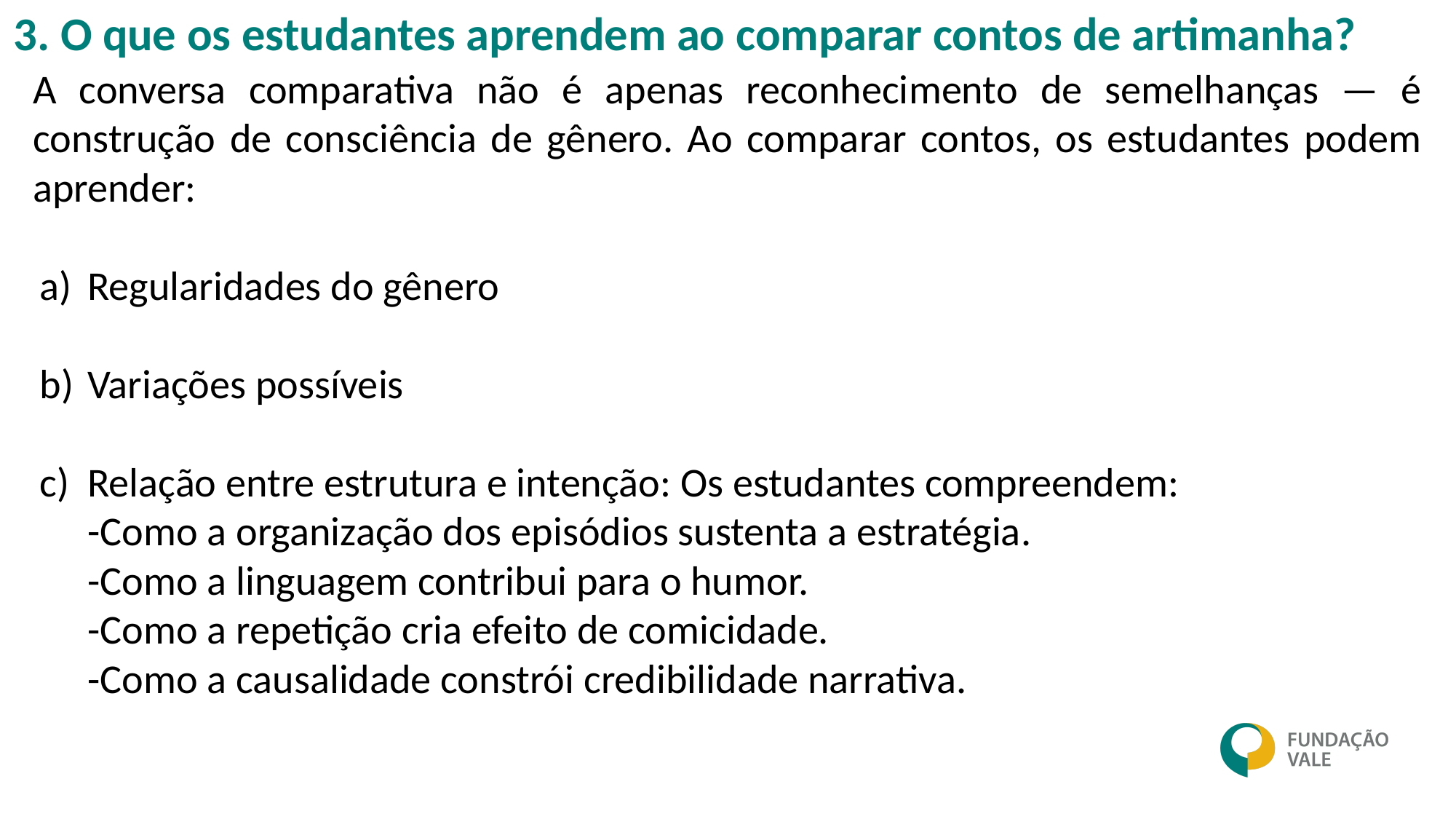

3. O que os estudantes aprendem ao comparar contos de artimanha?
A conversa comparativa não é apenas reconhecimento de semelhanças — é construção de consciência de gênero. Ao comparar contos, os estudantes podem aprender:

Regularidades do gênero

Variações possíveis

Relação entre estrutura e intenção: Os estudantes compreendem:
-Como a organização dos episódios sustenta a estratégia.
-Como a linguagem contribui para o humor.
-Como a repetição cria efeito de comicidade.
-Como a causalidade constrói credibilidade narrativa.